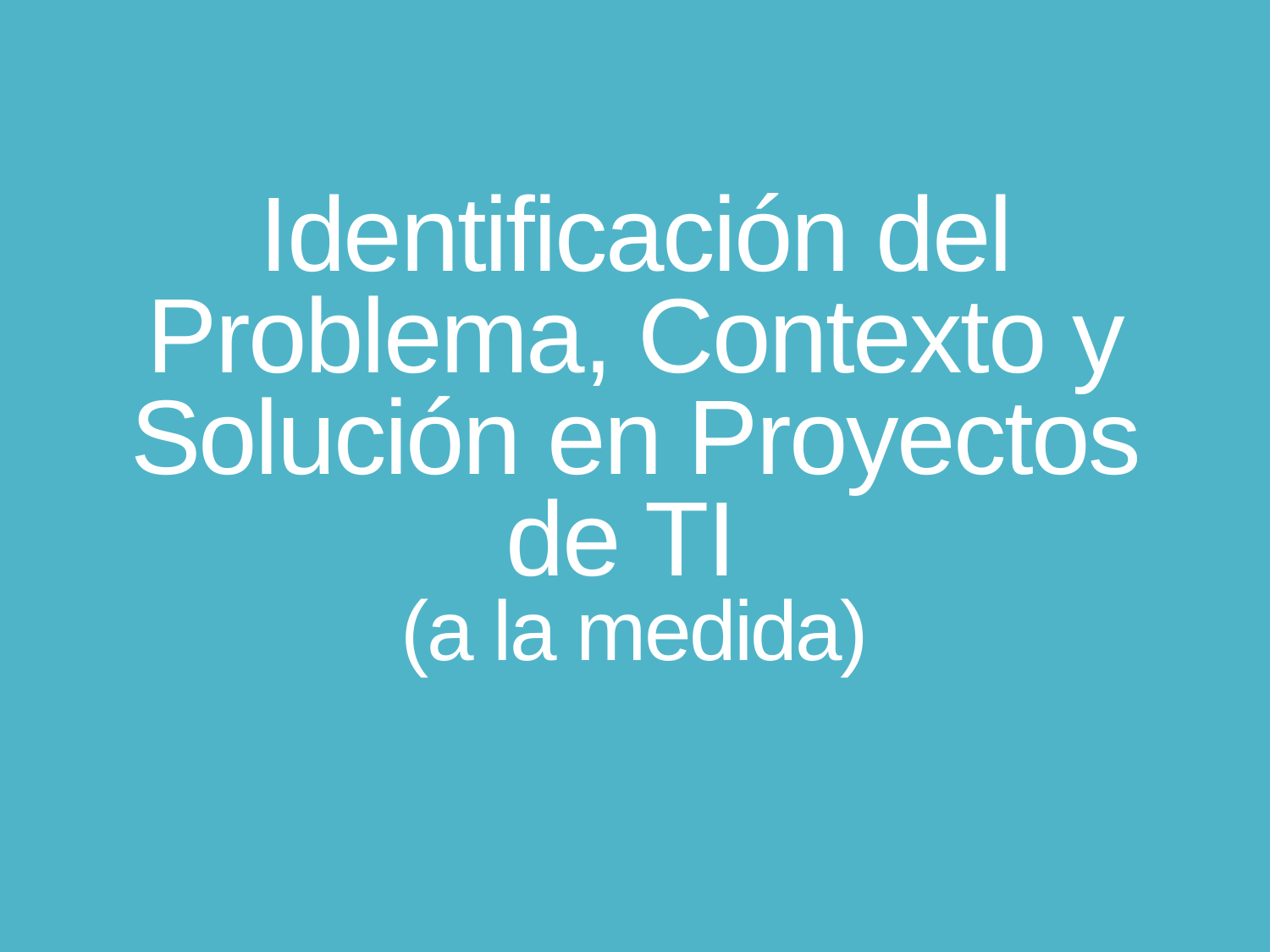

# Identificación del Problema, Contexto y Solución en Proyectos de TI (a la medida)